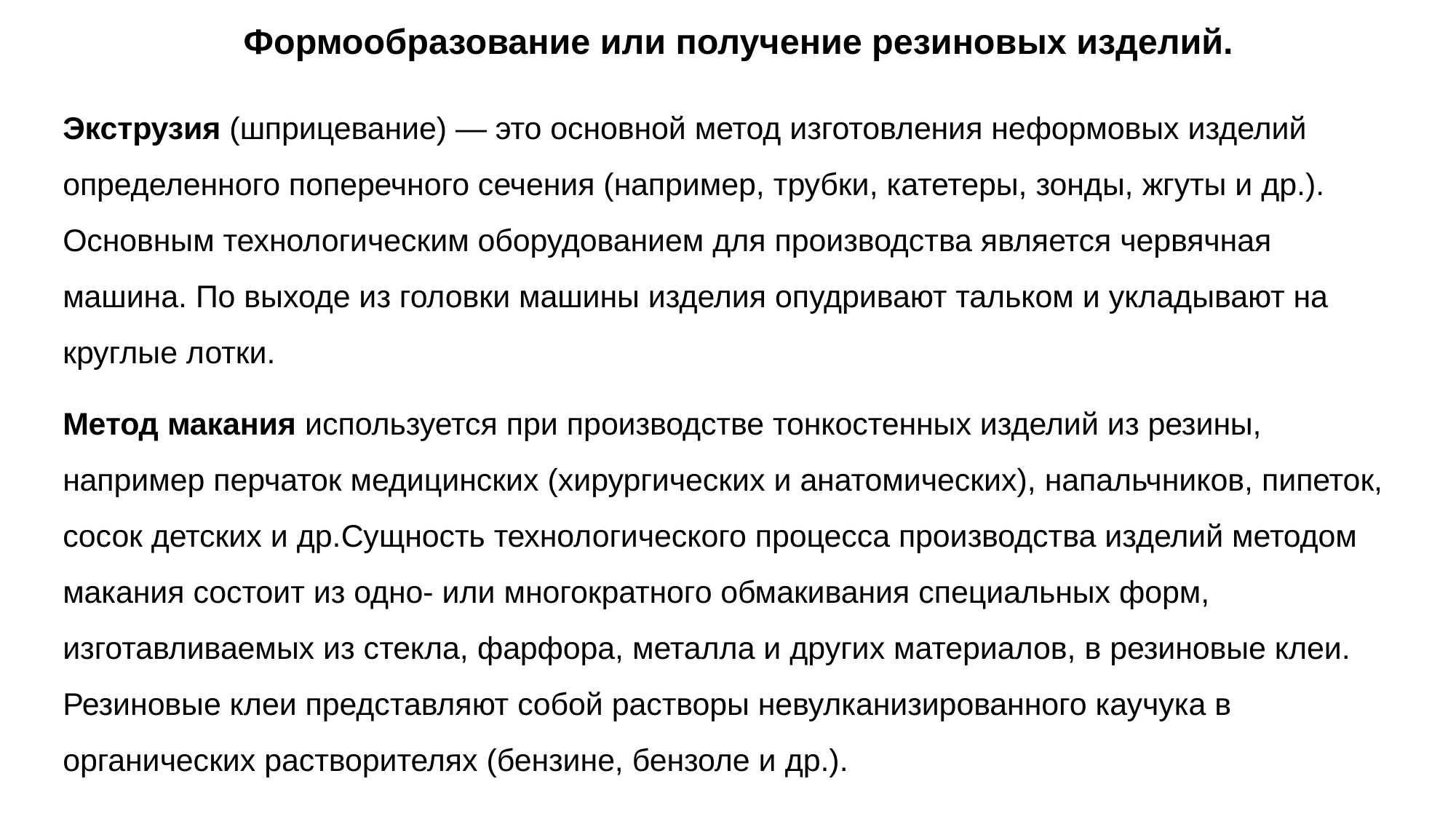

# Формообразование или получение резиновых изделий.
Экструзия (шприцевание) — это основной метод изготовления неформовых изделий определенного поперечного сечения (например, трубки, катетеры, зонды, жгуты и др.). Основным технологическим оборудованием для производства является червячная машина. По выходе из головки машины изделия опудривают тальком и укладывают на круглые лотки.
Метод макания используется при производстве тонкостенных изделий из резины, например перчаток медицинских (хирургических и анатомических), напальчников, пипеток, сосок детских и др.Сущность технологического процесса производства изделий методом макания состоит из одно- или многократного обмакивания специальных форм, изготавливаемых из стекла, фарфора, металла и других материалов, в резиновые клеи. Резиновые клеи представляют собой растворы невулканизированного каучука в органических растворителях (бензине, бензоле и др.).